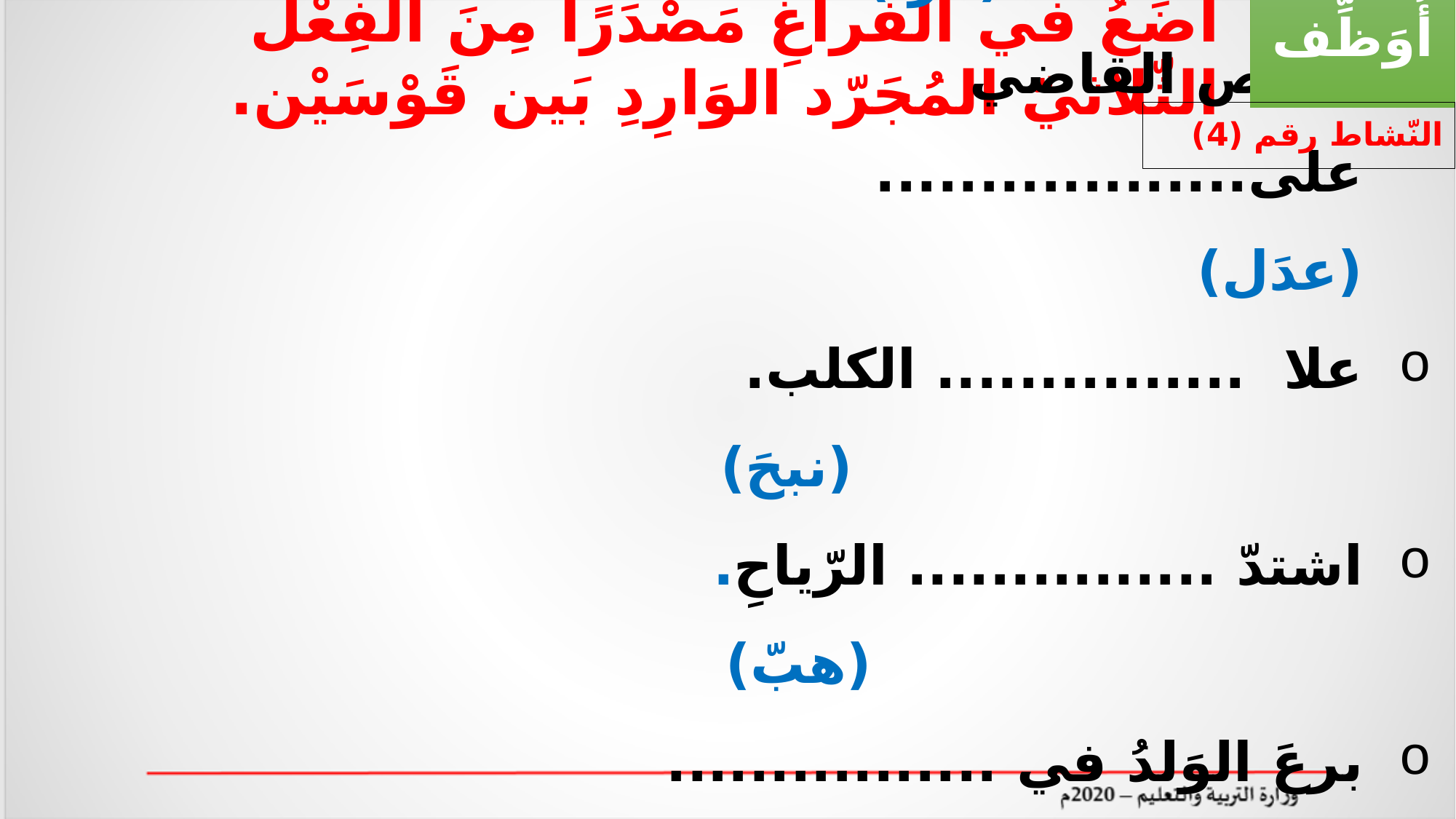

أُوَظِّف
أَضَعُ في الفَراغِ مَصْدَرًا مِنَ الفِعْل الثّلاثيّ المُجَرّد الوَارِدِ بَين قَوْسَيْن.
النّشاط رقم (4)

يحبّ عادلٌ  ................ القصص.                    (قرأ)
يحرص القاضي على..................                      (عدَل)
علا  ............... الكلب.                                          (نبحَ)
اشتدّ ............... الرّياحِ.                                       (هبّ)
برعَ الوَلدُ في ................ القرآنِ.                          (تلا)